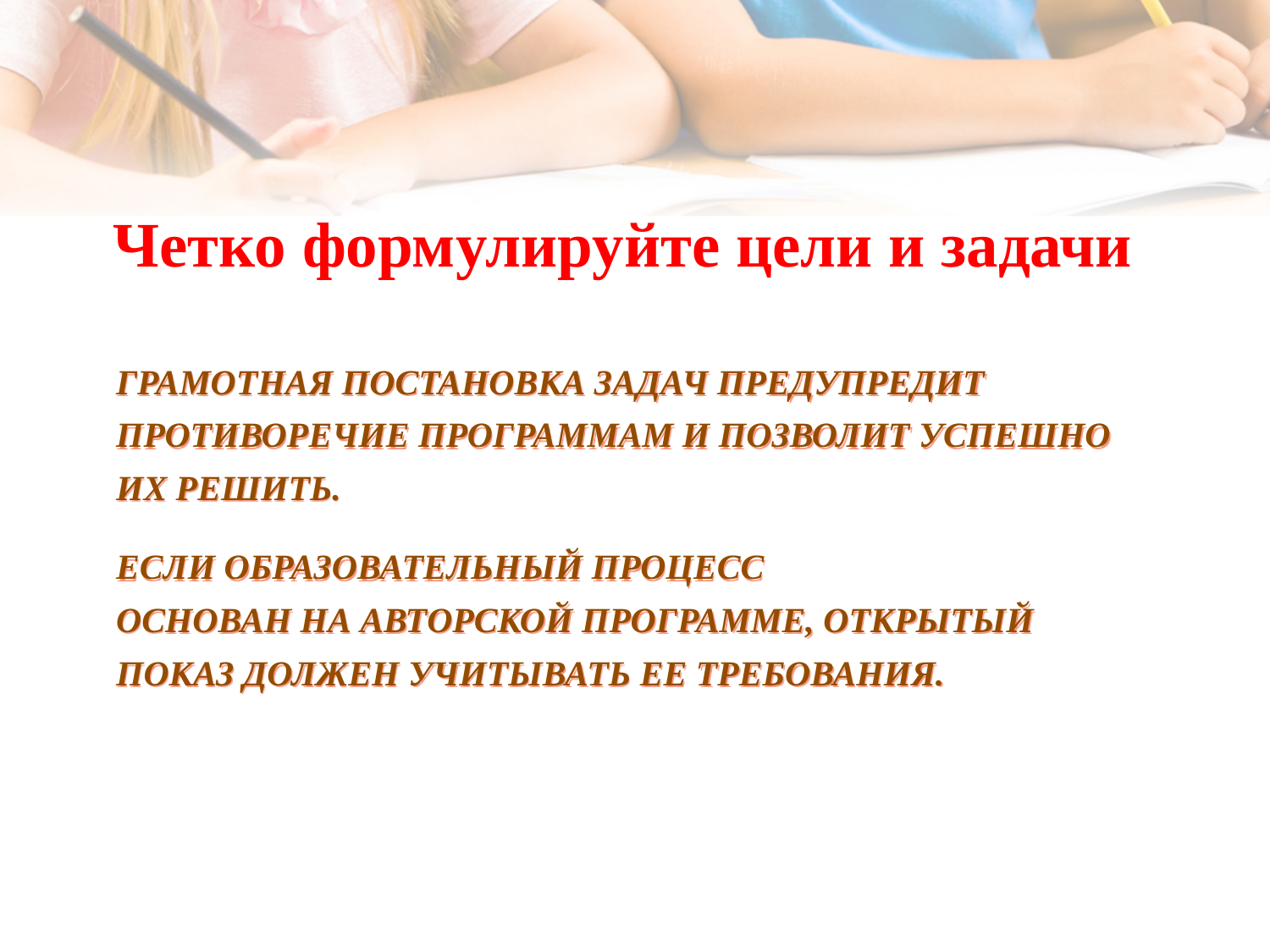

Четко формулируйте цели и задачи
# Грамотная постановка задач предупредит противоречие программам и позволит успешно их решить. Если образовательный процесс основан на авторской программе, открытый показ должен учитывать ее требования.